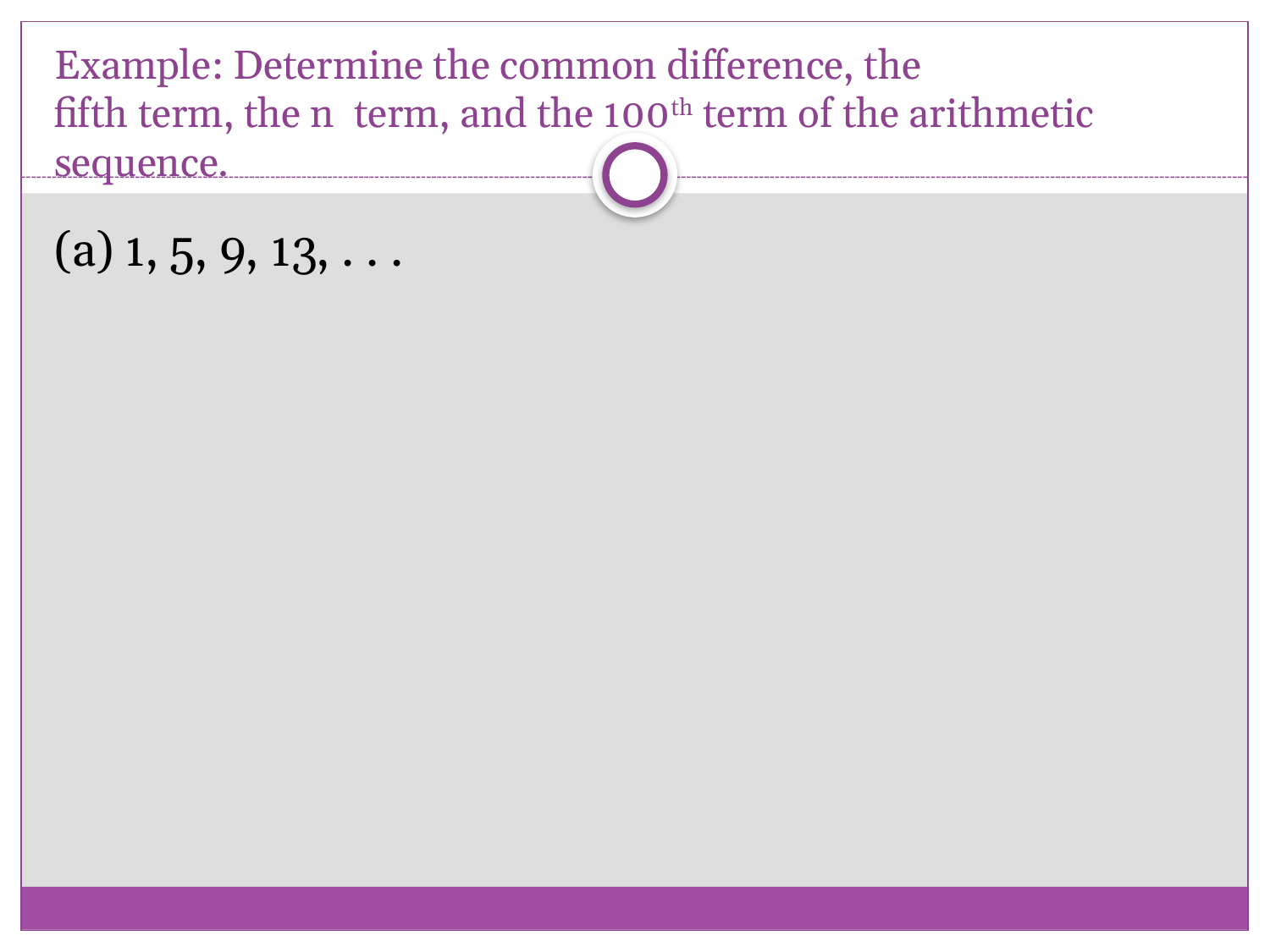

# Example: Determine the common difference, the fifth term, the n  term, and the 100th term of the arithmetic sequence.
(a) 1, 5, 9, 13, . . .